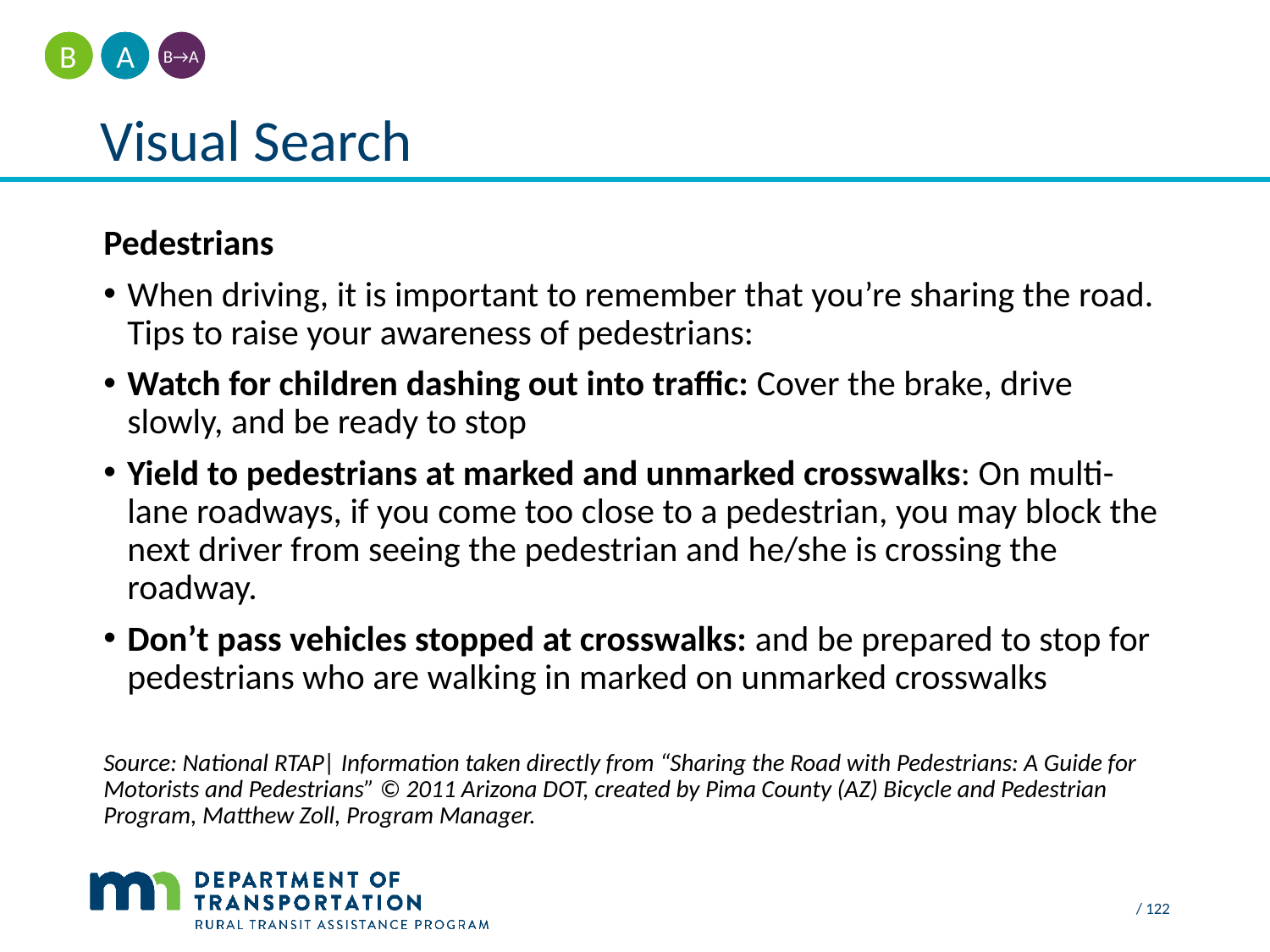

A
B

B→A
# Visual Search
Pedestrians
When driving, it is important to remember that you’re sharing the road. Tips to raise your awareness of pedestrians:
Watch for children dashing out into traffic: Cover the brake, drive slowly, and be ready to stop
Yield to pedestrians at marked and unmarked crosswalks: On multi-lane roadways, if you come too close to a pedestrian, you may block the next driver from seeing the pedestrian and he/she is crossing the roadway.
Don’t pass vehicles stopped at crosswalks: and be prepared to stop for pedestrians who are walking in marked on unmarked crosswalks

Source: National RTAP| Information taken directly from “Sharing the Road with Pedestrians: A Guide for Motorists and Pedestrians” © 2011 Arizona DOT, created by Pima County (AZ) Bicycle and Pedestrian Program, Matthew Zoll, Program Manager.

/ 122